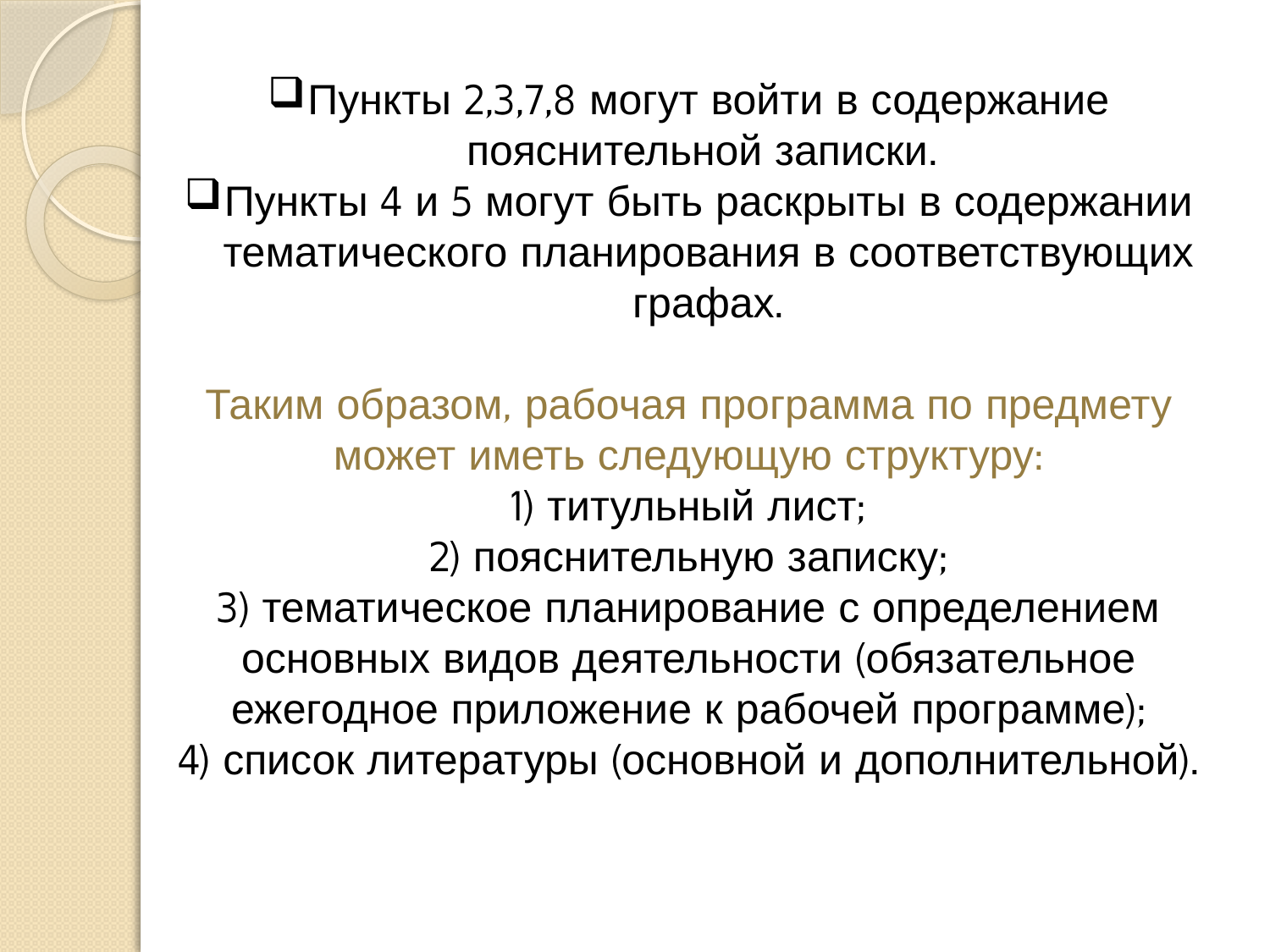

Пункты 2,3,7,8 могут войти в содержание пояснительной записки.
Пункты 4 и 5 могут быть раскрыты в содержании тематического планирования в соответствующих графах.

Таким образом, рабочая программа по предмету может иметь следующую структуру:
1) титульный лист;
2) пояснительную записку;
3) тематическое планирование с определением основных видов деятельности (обязательное ежегодное приложение к рабочей программе);
4) список литературы (основной и дополнительной).